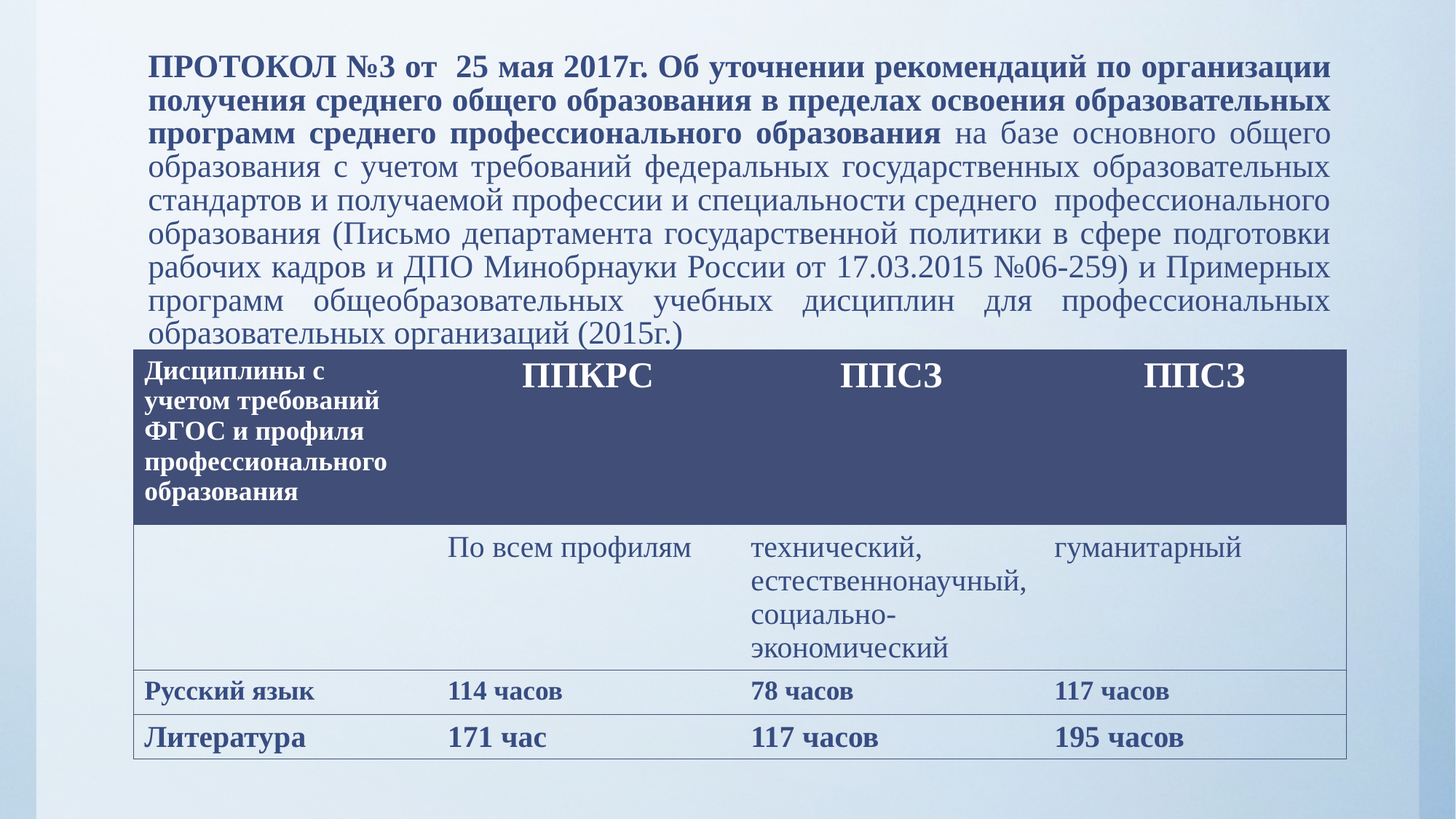

# ПРОТОКОЛ №3 от  25 мая 2017г. Об уточнении рекомендаций по организации получения среднего общего образования в пределах освоения образовательных программ среднего профессионального образования на базе основного общего образования с учетом требований федеральных государственных образовательных стандартов и получаемой профессии и специальности среднего  профессионального образования (Письмо департамента государственной политики в сфере подготовки рабочих кадров и ДПО Минобрнауки России от 17.03.2015 №06-259) и Примерных программ общеобразовательных учебных дисциплин для профессиональных образовательных организаций (2015г.)
| Дисциплины с учетом требований ФГОС и профиля профессионального образования | ППКРС | ППСЗ | ППСЗ |
| --- | --- | --- | --- |
|  | По всем профилям | технический, естественнонаучный, социально- экономический | гуманитарный |
| Русский язык | 114 часов | 78 часов | 117 часов |
| Литература | 171 час | 117 часов | 195 часов |